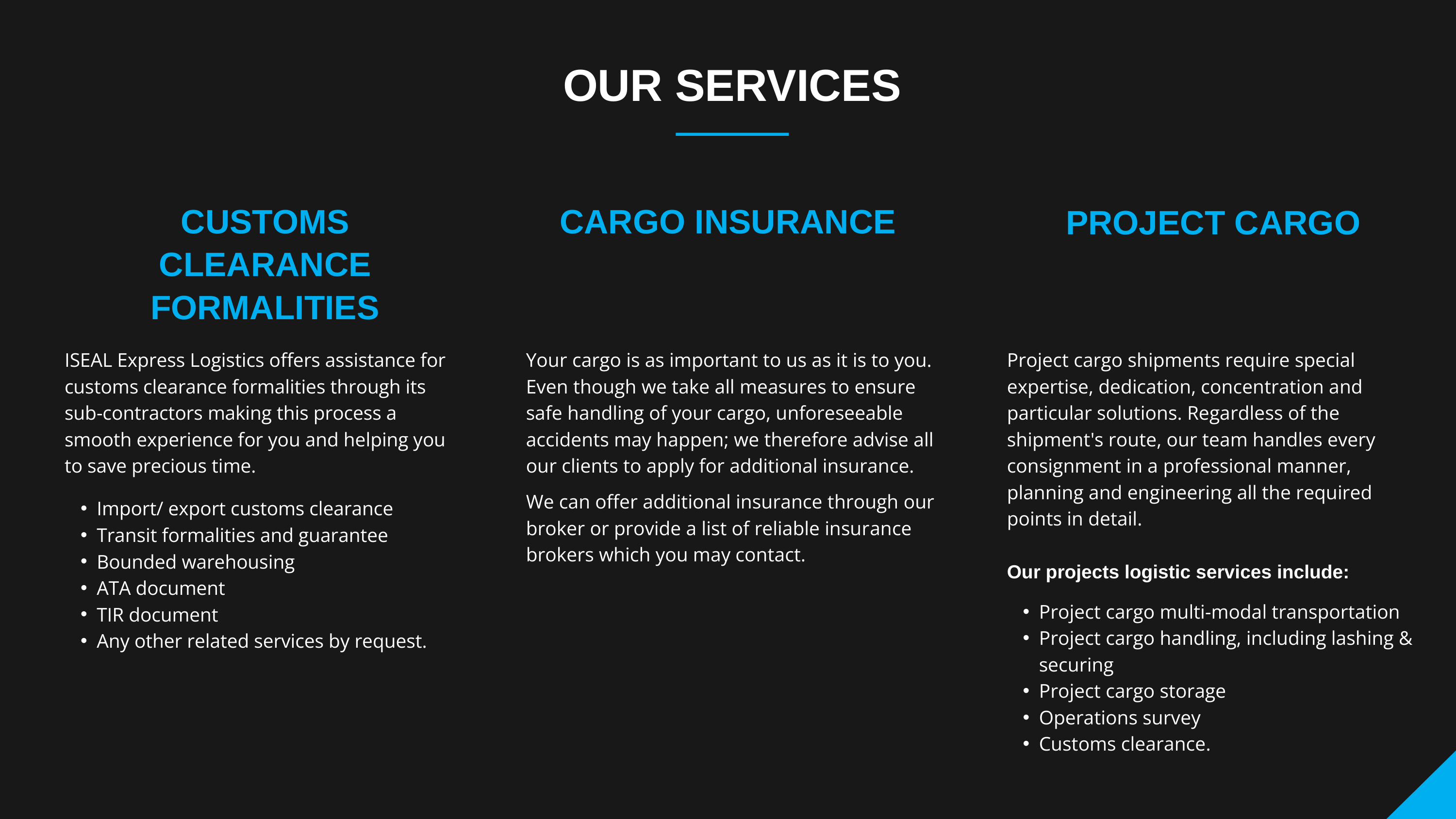

OUR SERVICES

CUSTOMS CLEARANCE FORMALITIES
CARGO INSURANCE
PROJECT CARGO
ISEAL Express Logistics offers assistance for customs clearance formalities through its sub-contractors making this process a smooth experience for you and helping you to save precious time.
Your cargo is as important to us as it is to you. Even though we take all measures to ensure safe﻿ handling of your cargo, unforeseeable accidents may happen; we therefore advise all our clients to apply for additional insurance.
Project cargo shipments require special expertise, dedication, concentration and particular solutions. Regardless of the shipment's route, our team handles every consignment in a professional manner, planning and engineering all the required points in detail.

Our projects logistic services include:
We can offer additional insurance through our broker or provide a list of reliable insur﻿ance brokers which you may contact.
Import/ export customs clearance
Transit formalities and guarantee
Bounded warehousing
ATA document
TIR document
Any other related services by request.

Project cargo multi-modal transportation
Project cargo handling, including lashing & securing
Project cargo storage
Operations survey
Customs clearance.